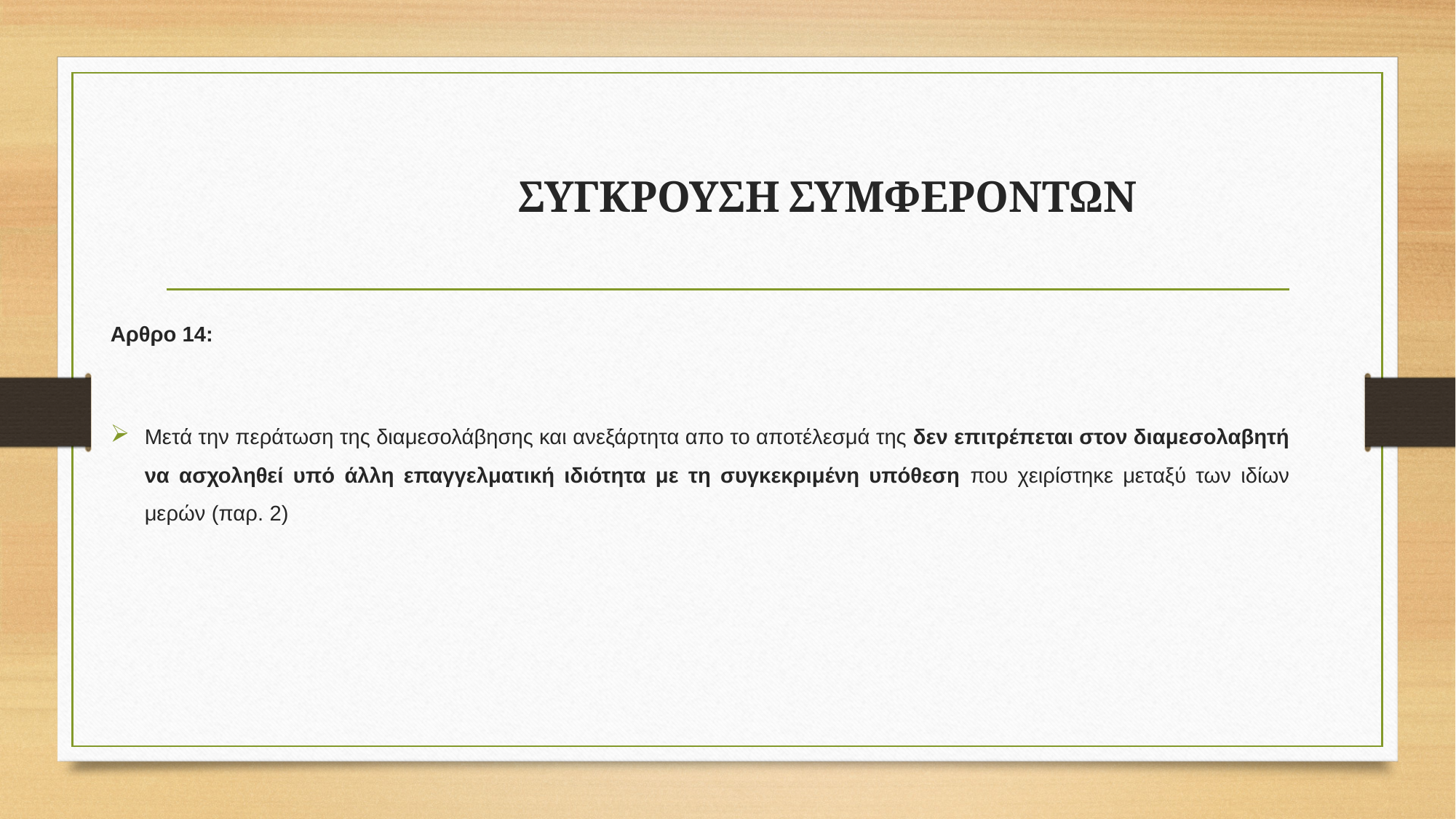

# ΣΥΓΚΡΟΥΣΗ ΣΥΜΦΕΡΟΝΤΩΝ
Αρθρο 14:

Μετά την περάτωση της διαμεσολάβησης και ανεξάρτητα απο το αποτέλεσμά της δεν επιτρέπεται στον διαμεσολαβητή να ασχοληθεί υπό άλλη επαγγελματική ιδιότητα με τη συγκεκριμένη υπόθεση που χειρίστηκε μεταξύ των ιδίων μερών (παρ. 2)